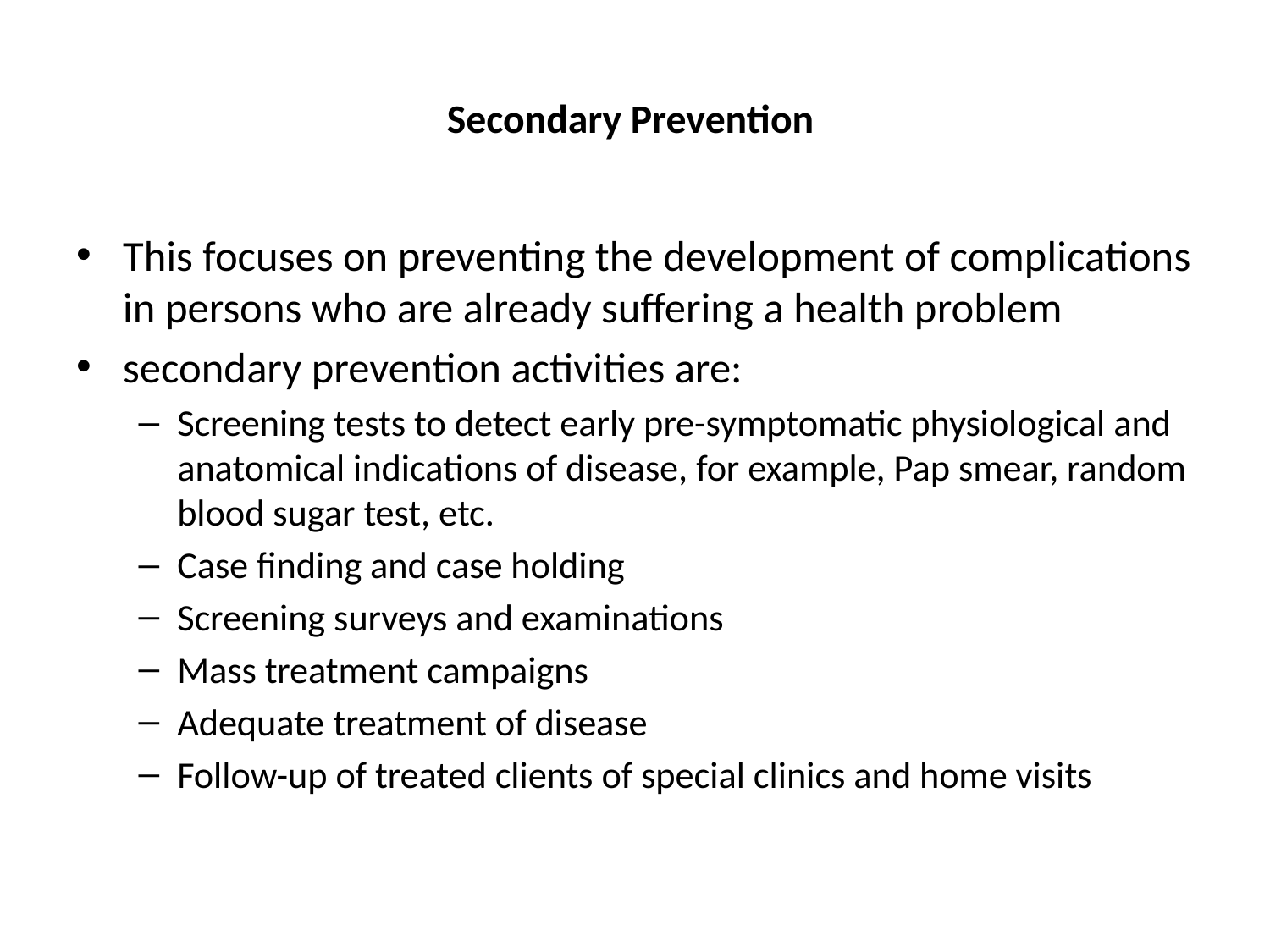

# Secondary Prevention
This focuses on preventing the development of complications in persons who are already suffering a health problem
secondary prevention activities are:
Screening tests to detect early pre-symptomatic physiological and anatomical indications of disease, for example, Pap smear, random blood sugar test, etc.
Case finding and case holding
Screening surveys and examinations
Mass treatment campaigns
Adequate treatment of disease
Follow-up of treated clients of special clinics and home visits